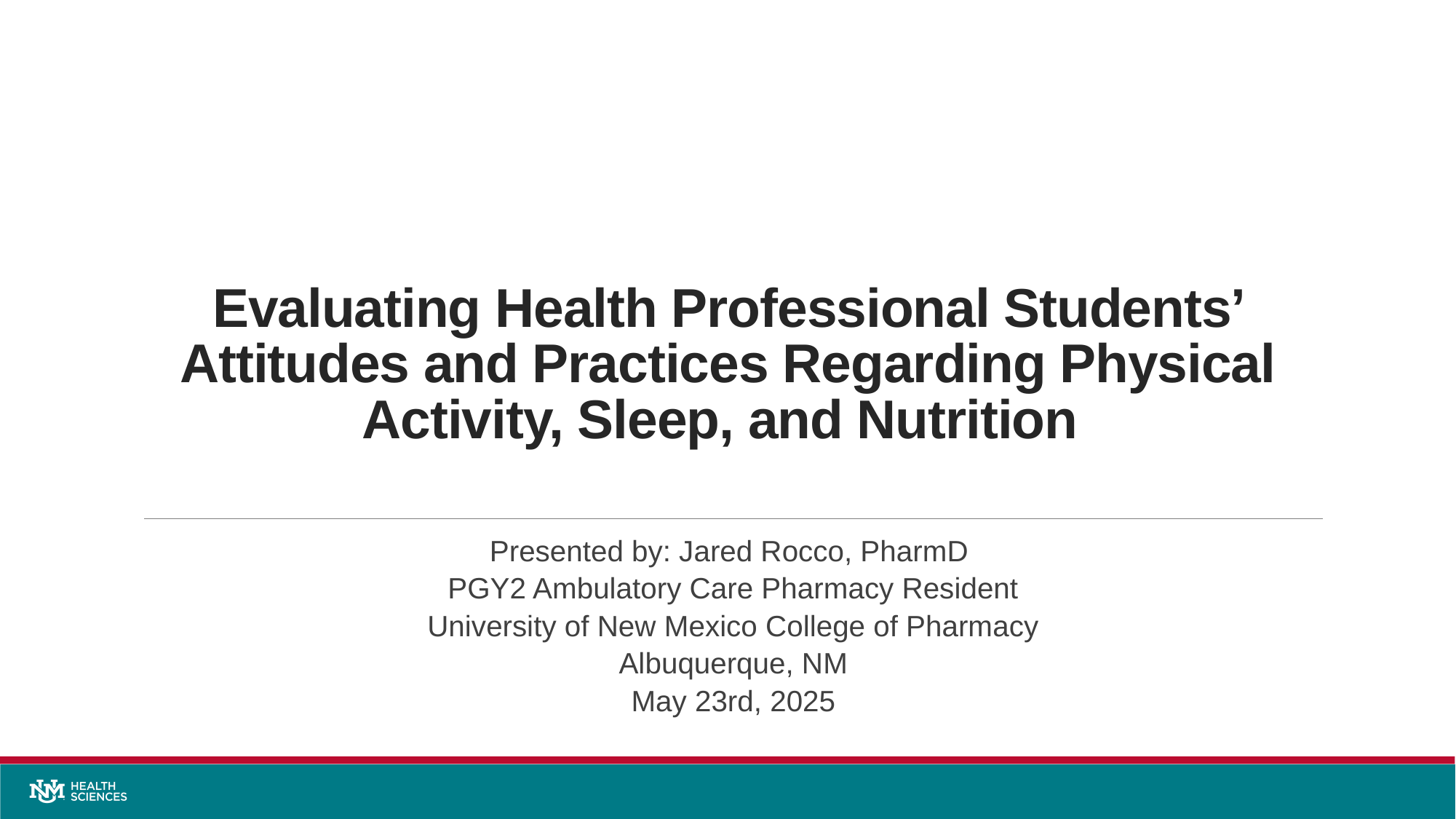

# Evaluating Health Professional Students’ Attitudes and Practices Regarding Physical Activity, Sleep, and Nutrition
Presented by: Jared Rocco, PharmD
PGY2 Ambulatory Care Pharmacy Resident
University of New Mexico College of Pharmacy
Albuquerque, NM
May 23rd, 2025